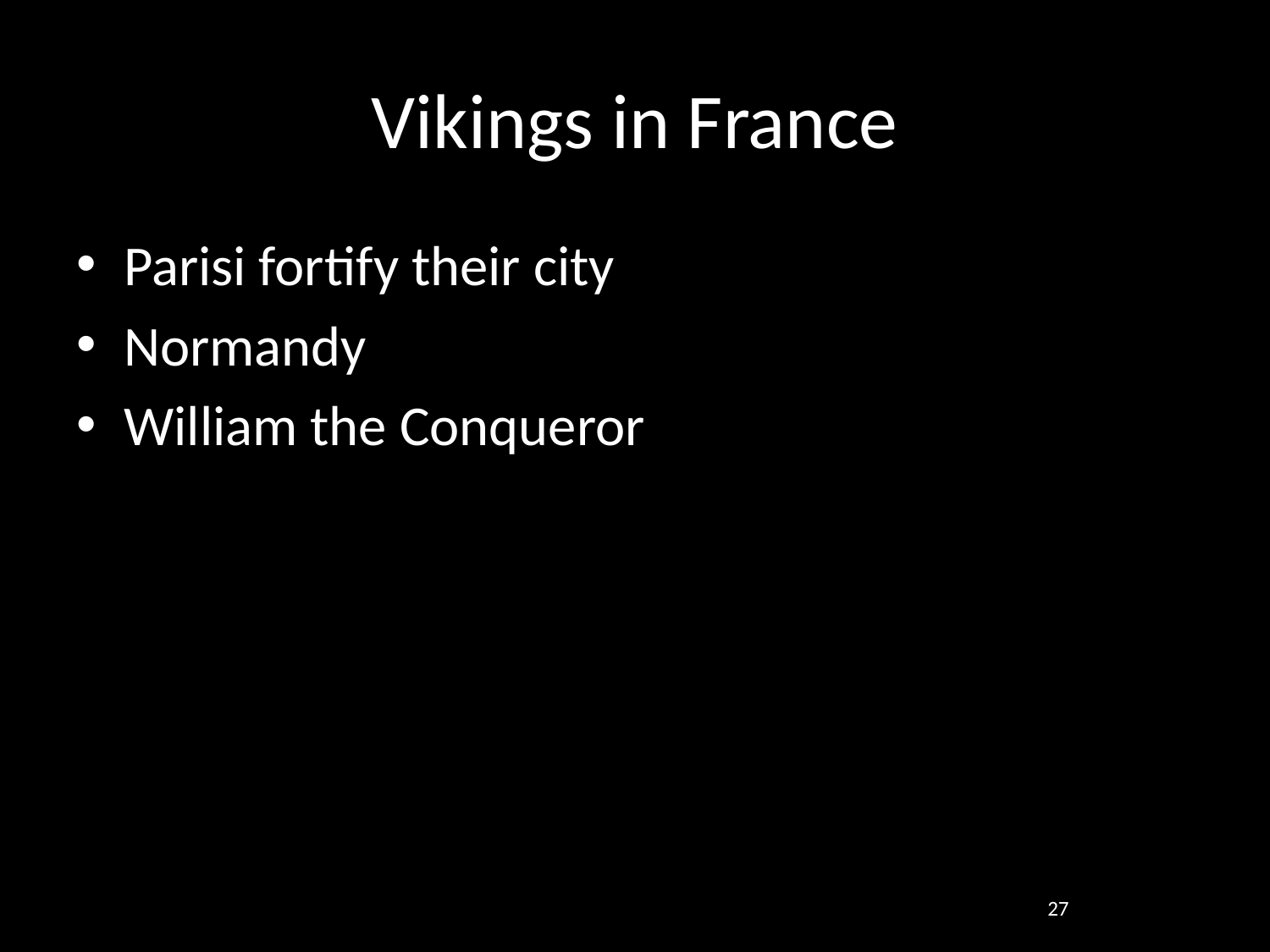

# Vikings in France
Parisi fortify their city
Normandy
William the Conqueror
27